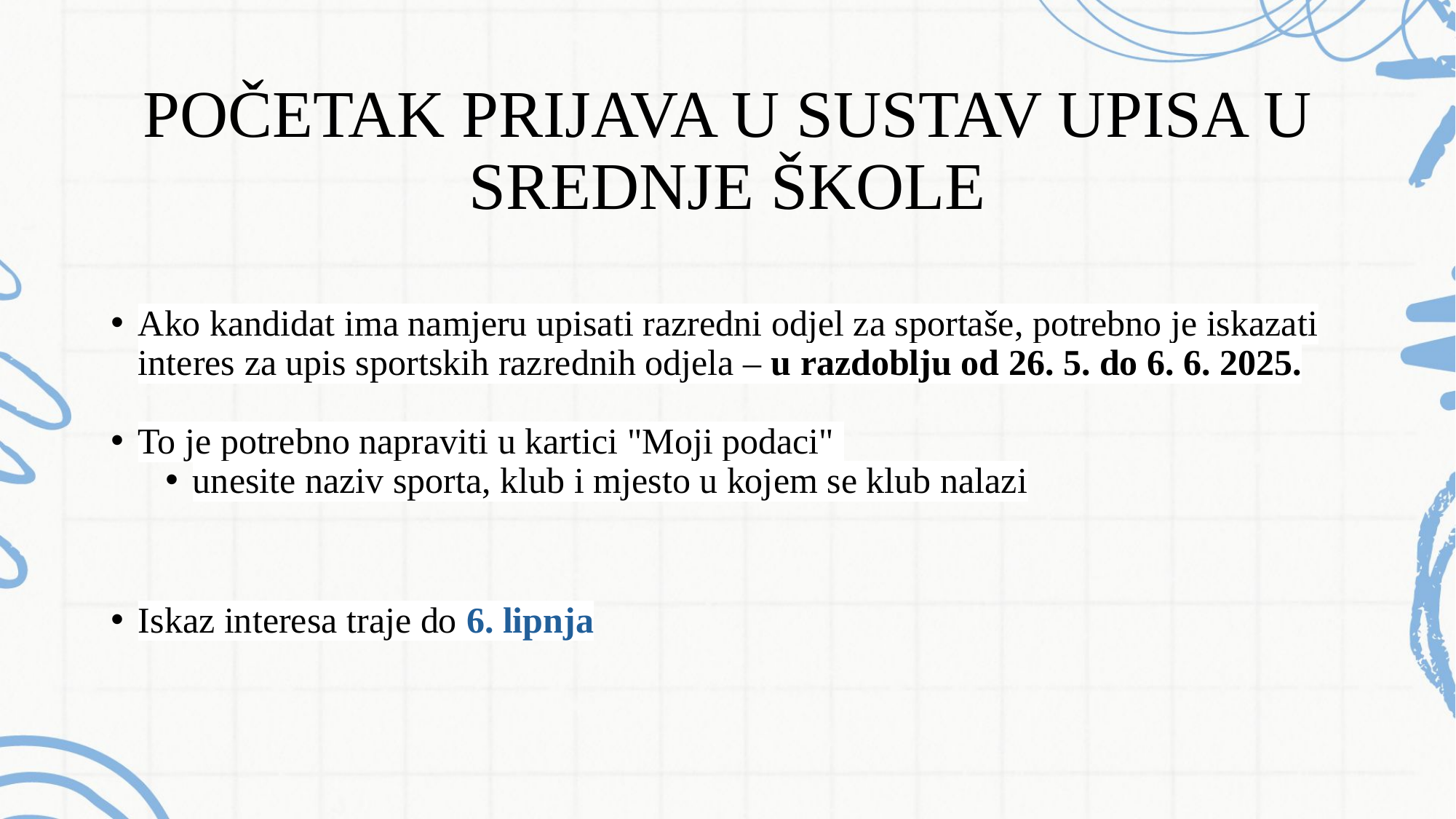

# POČETAK PRIJAVA U SUSTAV UPISA U SREDNJE ŠKOLE
Ako kandidat ima namjeru upisati razredni odjel za sportaše, potrebno je iskazati interes za upis sportskih razrednih odjela – u razdoblju od 26. 5. do 6. 6. 2025.

To je potrebno napraviti u kartici "Moji podaci"
unesite naziv sporta, klub i mjesto u kojem se klub nalazi

Iskaz interesa traje do 6. lipnja